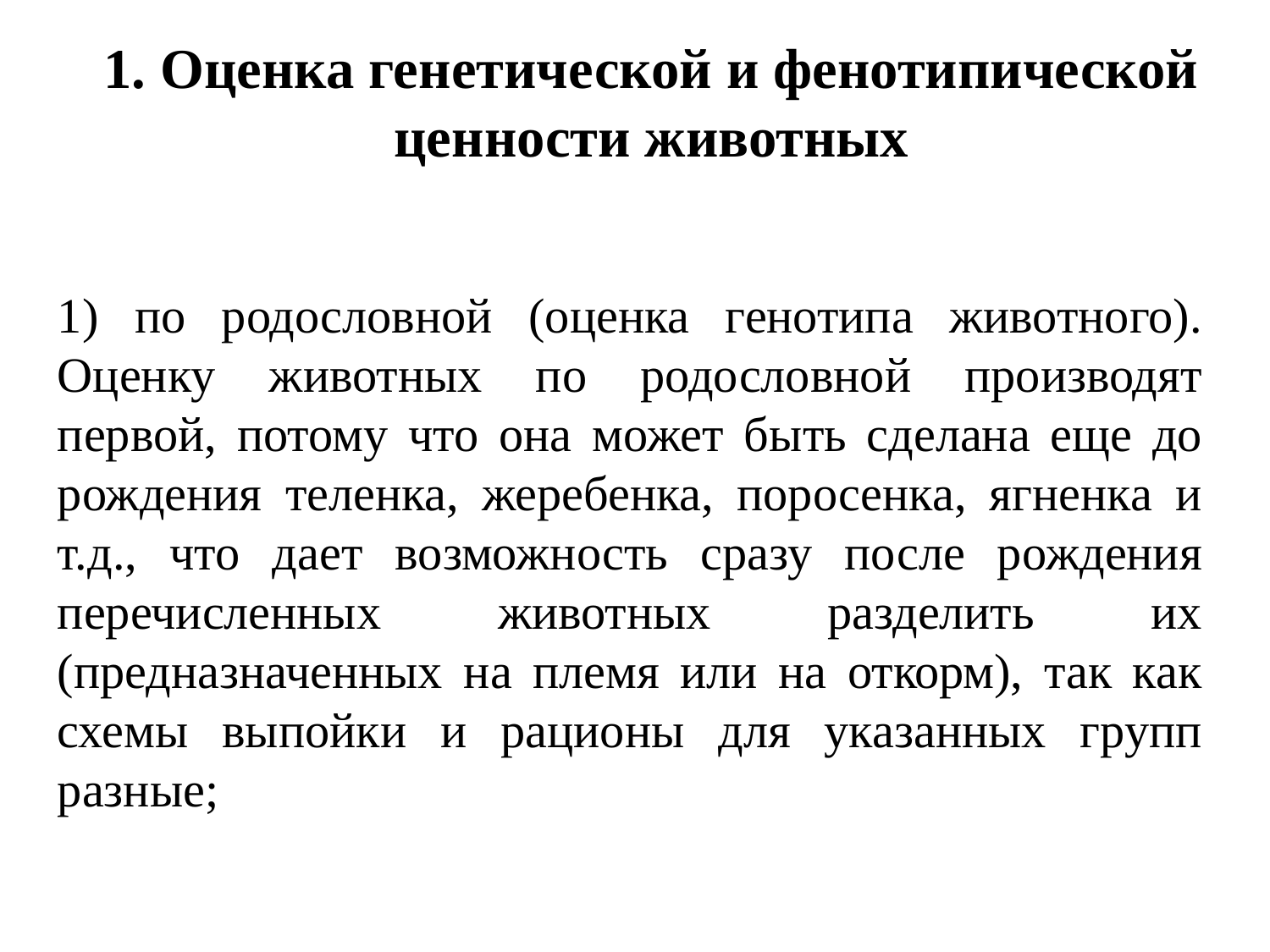

1. Оценка генетической и фенотипической ценности животных
1) по родословной (оценка генотипа животного). Оценку животных по родословной производят первой, потому что она может быть сделана еще до рождения теленка, жеребенка, поросенка, ягненка и т.д., что дает возможность сразу после рождения перечисленных животных разделить их (предназначенных на племя или на откорм), так как схемы выпойки и рационы для указанных групп разные;